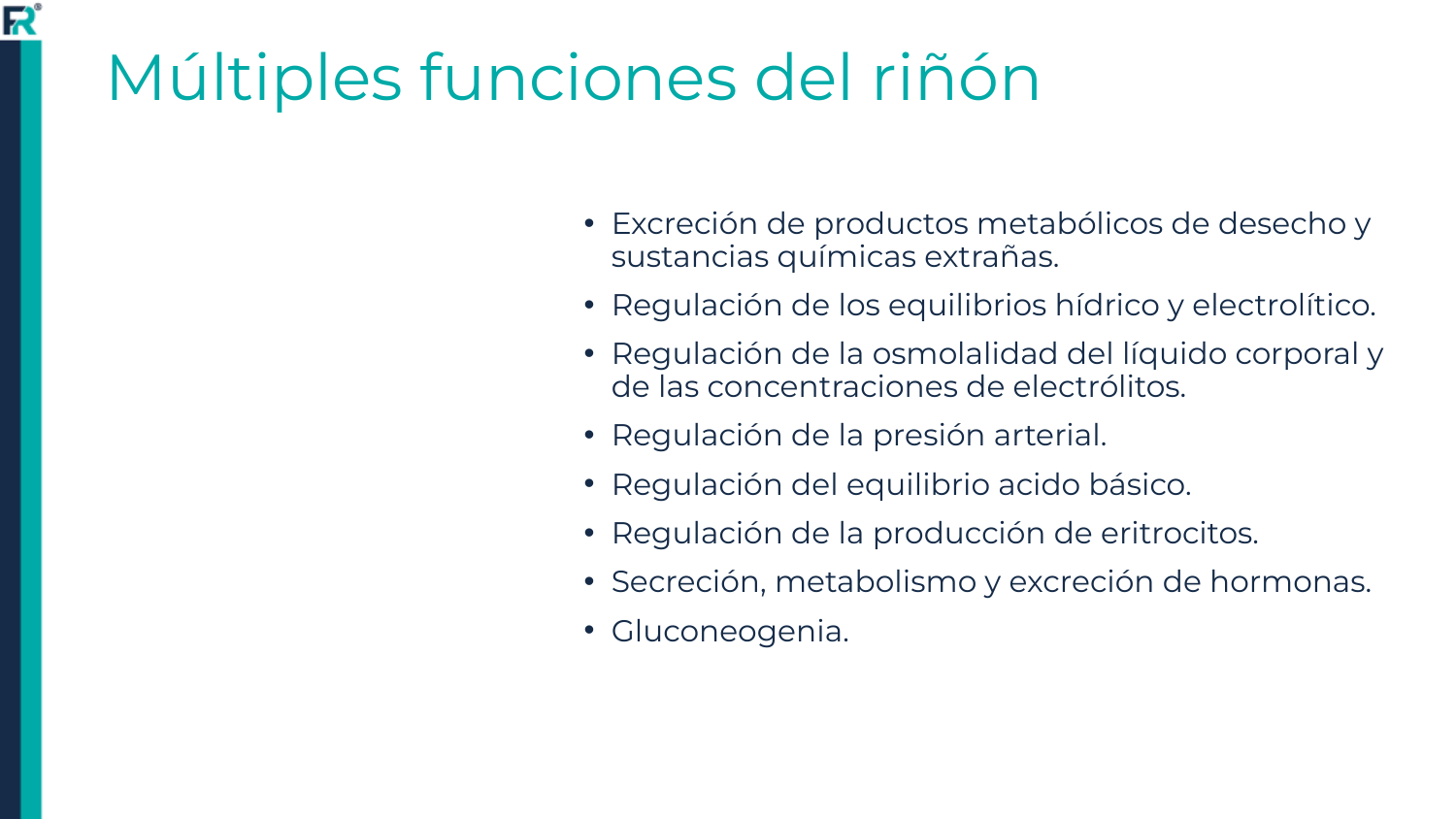

# Múltiples funciones del riñón
Excreción de productos metabólicos de desecho y sustancias químicas extrañas.
Regulación de los equilibrios hídrico y electrolítico.
Regulación de la osmolalidad del líquido corporal y de las concentraciones de electrólitos.
Regulación de la presión arterial.
Regulación del equilibrio acido básico.
Regulación de la producción de eritrocitos.
Secreción, metabolismo y excreción de hormonas.
Gluconeogenia.